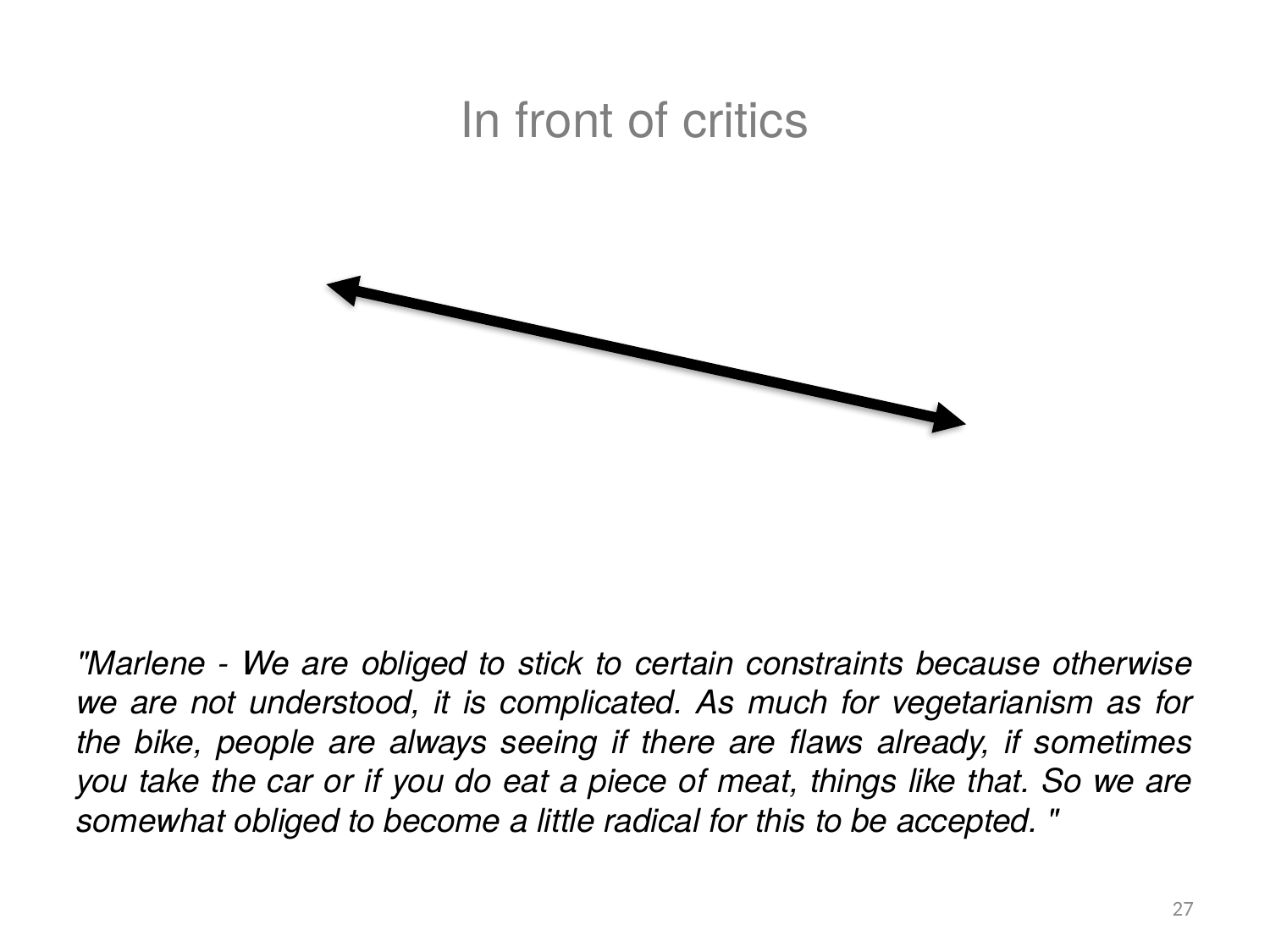

# In front of critics

"Marlene - We are obliged to stick to certain constraints because otherwise we are not understood, it is complicated. As much for vegetarianism as for the bike, people are always seeing if there are flaws already, if sometimes you take the car or if you do eat a piece of meat, things like that. So we are somewhat obliged to become a little radical for this to be accepted. "

27